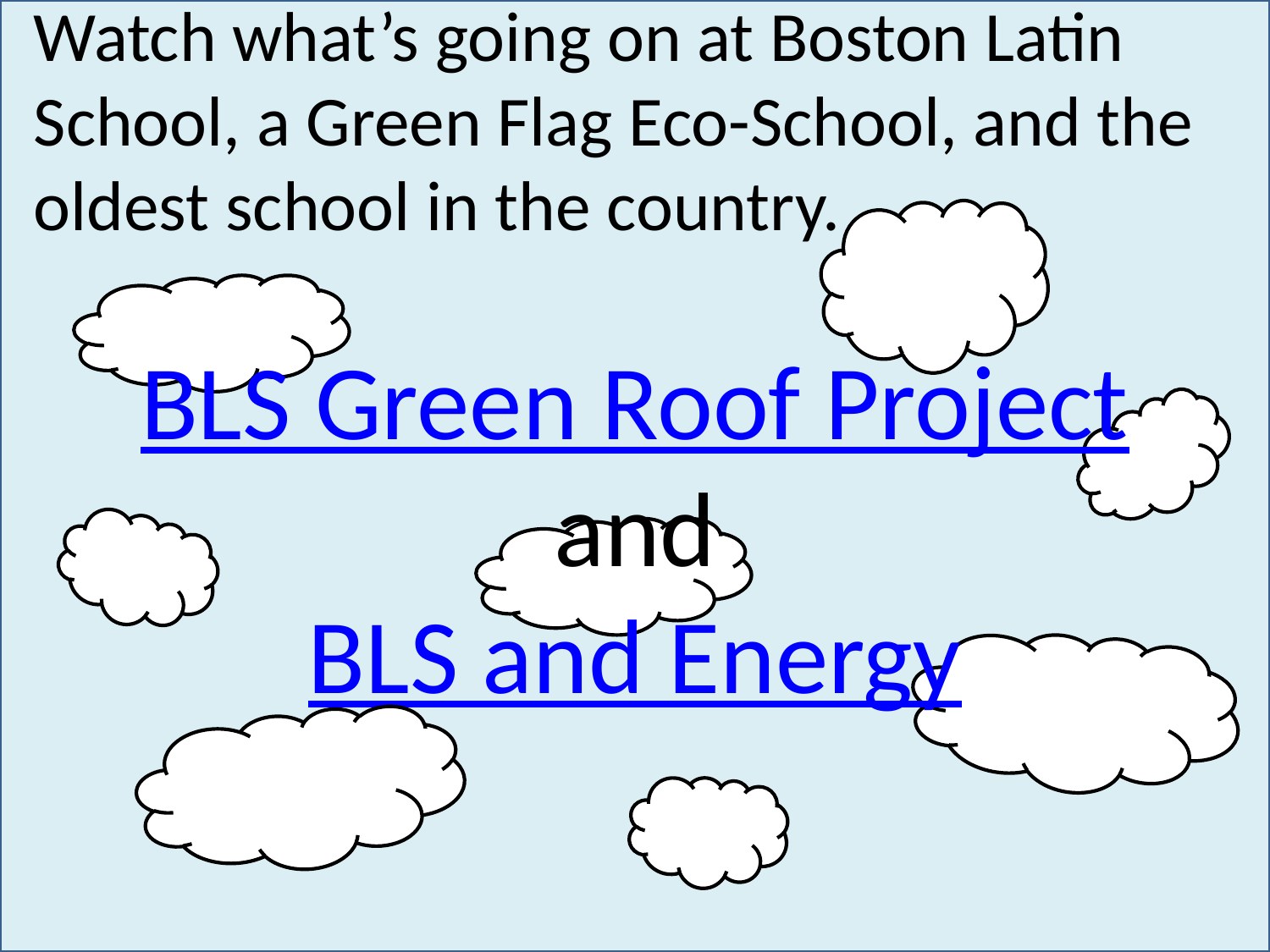

# Watch what’s going on at Boston Latin School, a Green Flag Eco-School, and the oldest school in the country.

BLS Green Roof Project
and
BLS and Energy